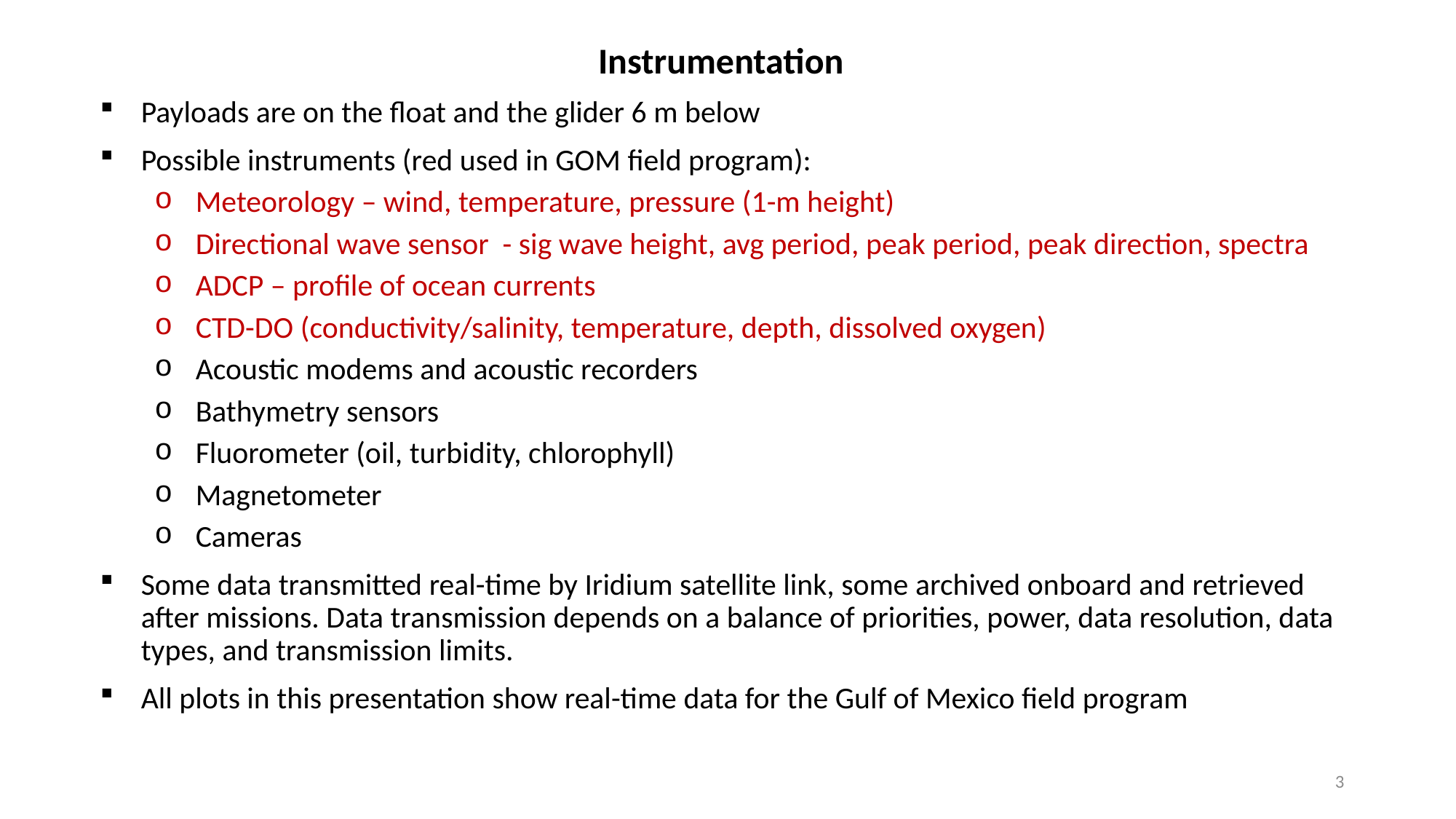

Instrumentation
Payloads are on the float and the glider 6 m below
Possible instruments (red used in GOM field program):
Meteorology – wind, temperature, pressure (1-m height)
Directional wave sensor  - sig wave height, avg period, peak period, peak direction, spectra
ADCP – profile of ocean currents
CTD-DO (conductivity/salinity, temperature, depth, dissolved oxygen)
Acoustic modems and acoustic recorders
Bathymetry sensors
Fluorometer (oil, turbidity, chlorophyll)
Magnetometer
Cameras
Some data transmitted real-time by Iridium satellite link, some archived onboard and retrieved after missions. Data transmission depends on a balance of priorities, power, data resolution, data types, and transmission limits.
All plots in this presentation show real-time data for the Gulf of Mexico field program
3